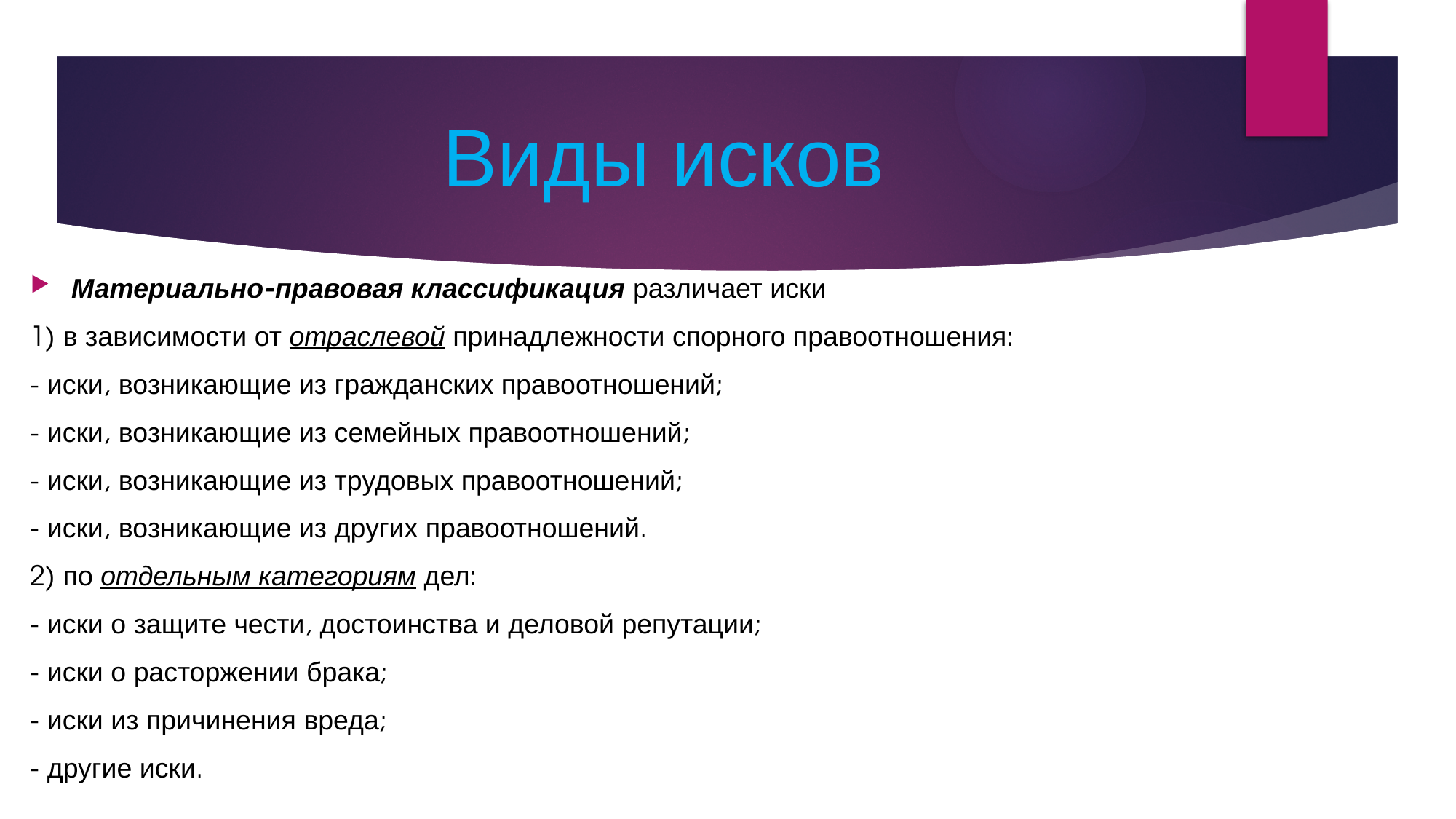

# Виды исков
Материально-правовая классификация различает иски
1) в зависимости от отраслевой принадлежности спорного правоотношения:
- иски, возникающие из гражданских правоотношений;
- иски, возникающие из семейных правоотношений;
- иски, возникающие из трудовых правоотношений;
- иски, возникающие из других правоотношений.
2) по отдельным категориям дел:
- иски о защите чести, достоинства и деловой репутации;
- иски о расторжении брака;
- иски из причинения вреда;
- другие иски.